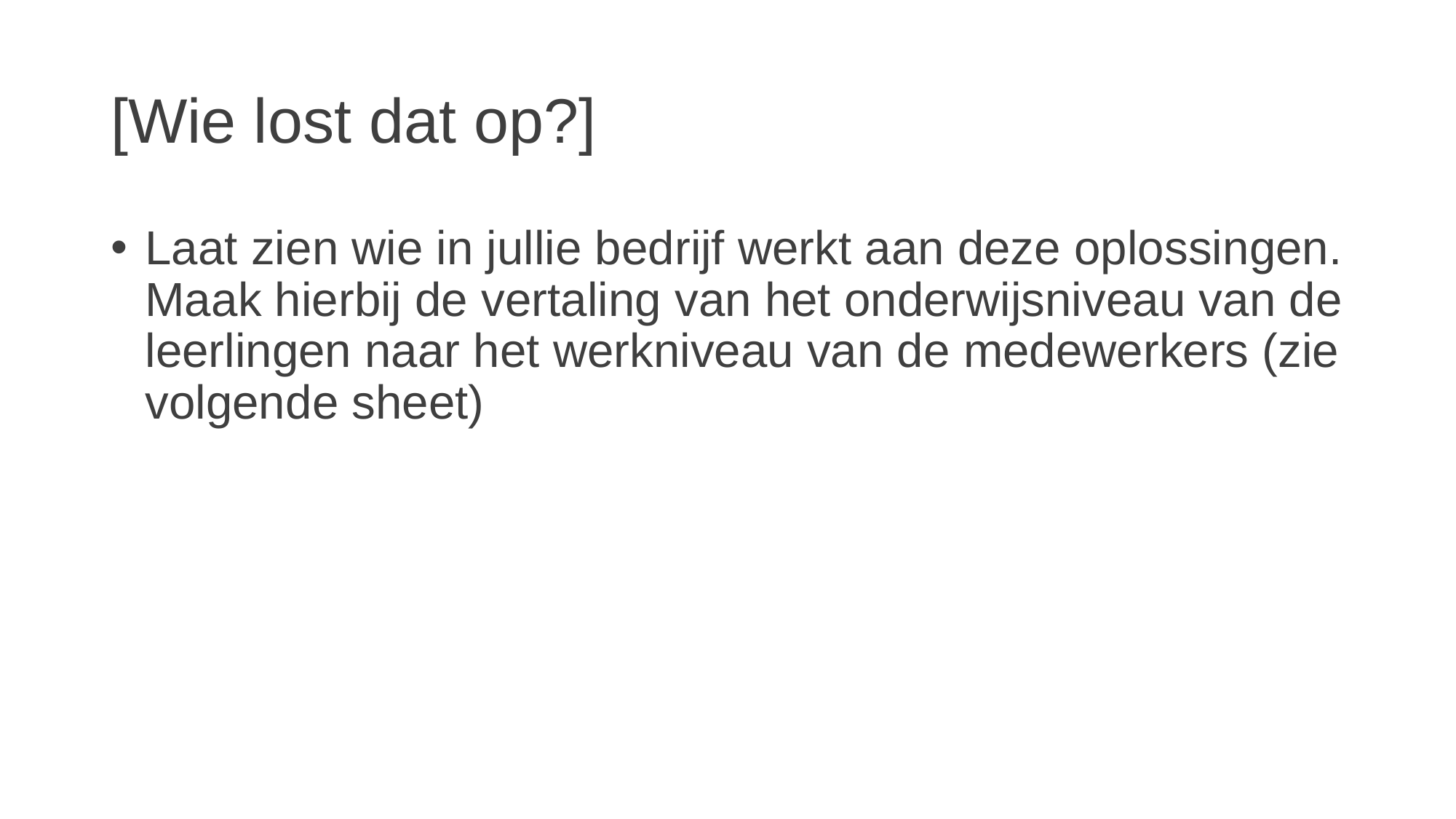

# [Wie lost dat op?]
Laat zien wie in jullie bedrijf werkt aan deze oplossingen. Maak hierbij de vertaling van het onderwijsniveau van de leerlingen naar het werkniveau van de medewerkers (zie volgende sheet)